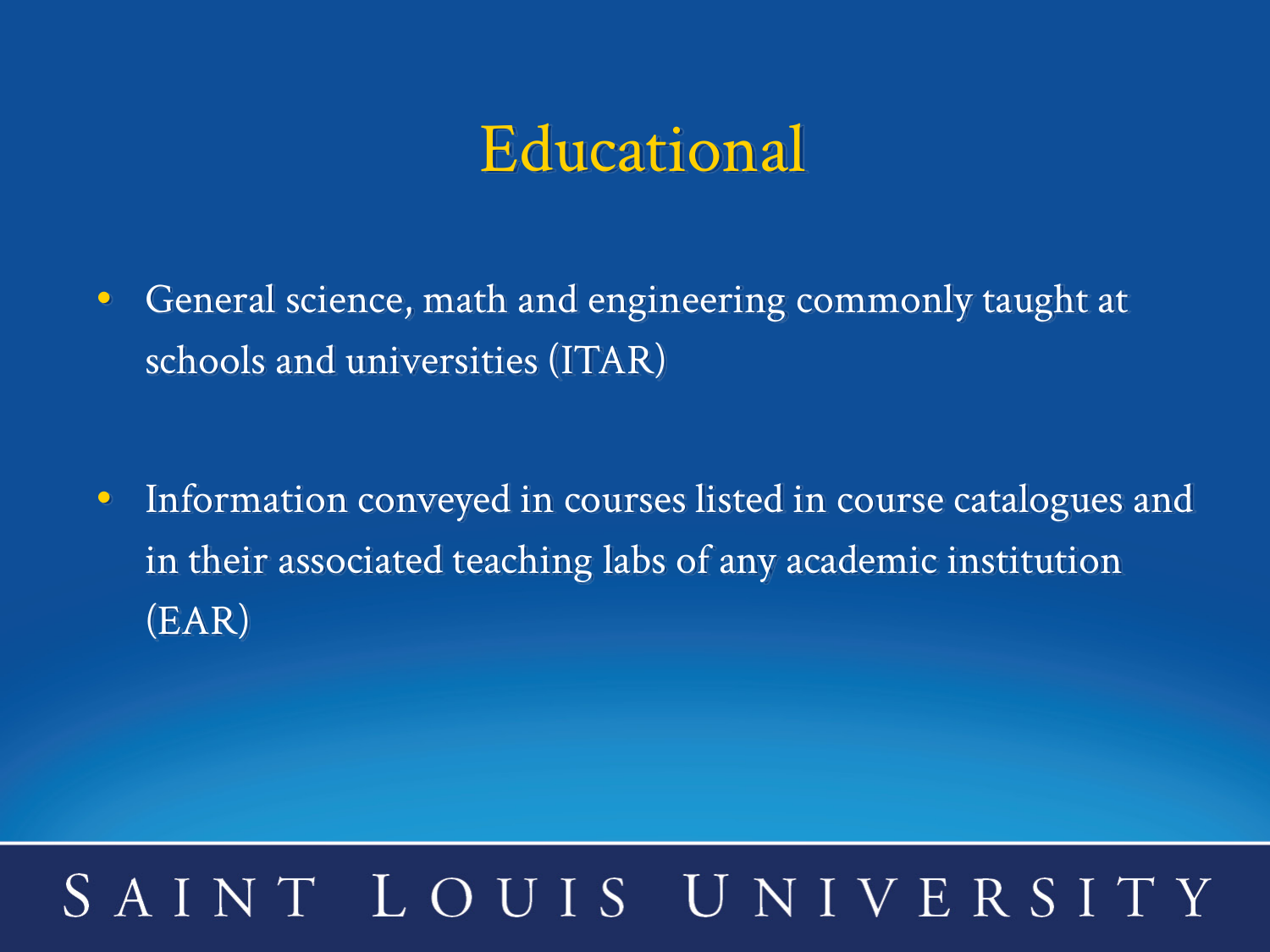

# Educational
General science, math and engineering commonly taught at schools and universities (ITAR)

Information conveyed in courses listed in course catalogues and in their associated teaching labs of any academic institution (EAR)